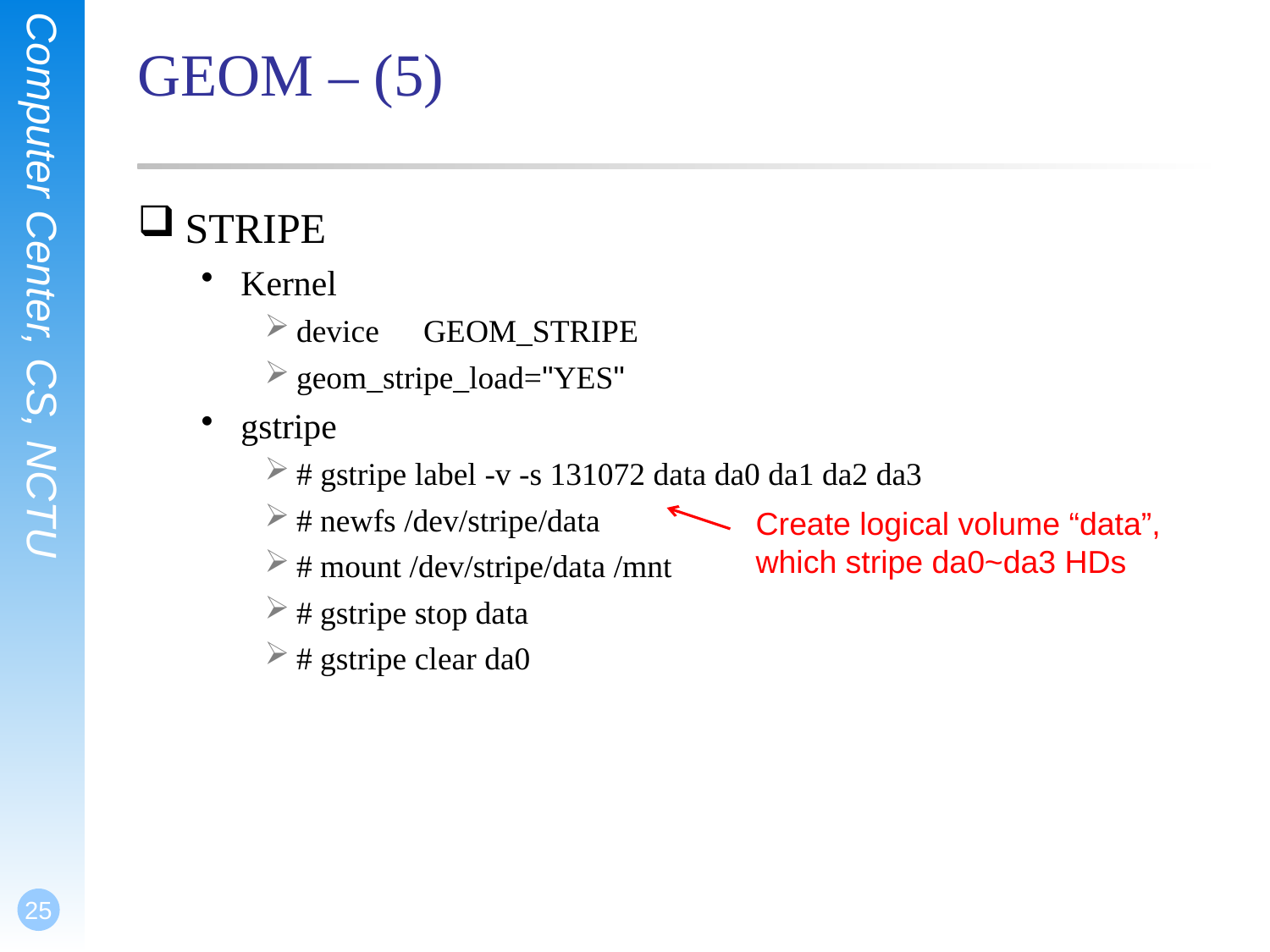

# GEOM – (5)
STRIPE
Kernel
device	GEOM_STRIPE
geom_stripe_load="YES"
gstripe
# gstripe label -v -s 131072 data da0 da1 da2 da3
# newfs /dev/stripe/data
# mount /dev/stripe/data /mnt
# gstripe stop data
# gstripe clear da0
Create logical volume “data”,
which stripe da0~da3 HDs